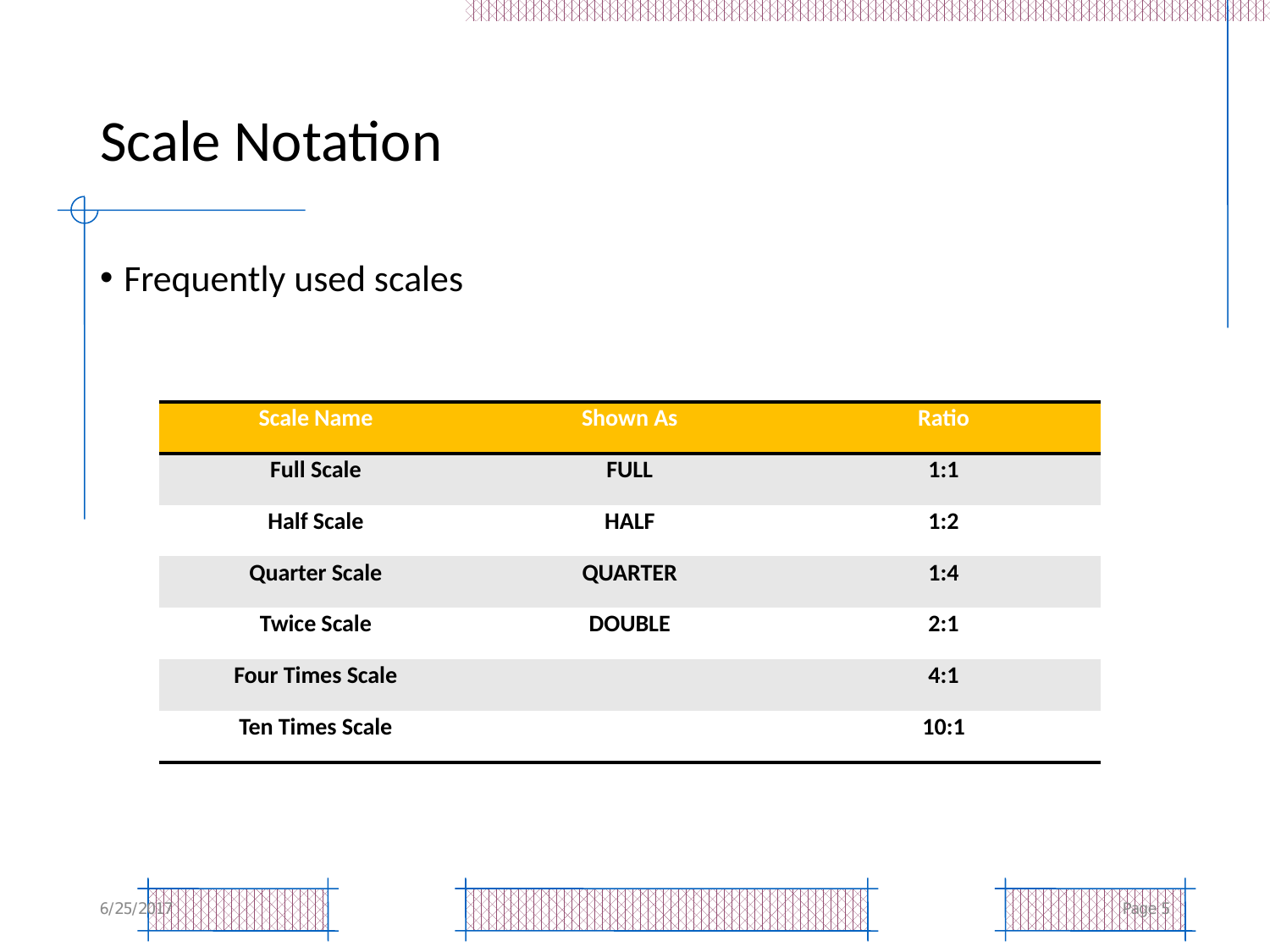

# Scale Notation
Frequently used scales

| Scale Name | Shown As | Ratio |
| --- | --- | --- |
| Full Scale | FULL | 1:1 |
| Half Scale | HALF | 1:2 |
| Quarter Scale | QUARTER | 1:4 |
| Twice Scale | DOUBLE | 2:1 |
| Four Times Scale |  | 4:1 |
| Ten Times Scale |  | 10:1 |
6/25/2017
Page 5